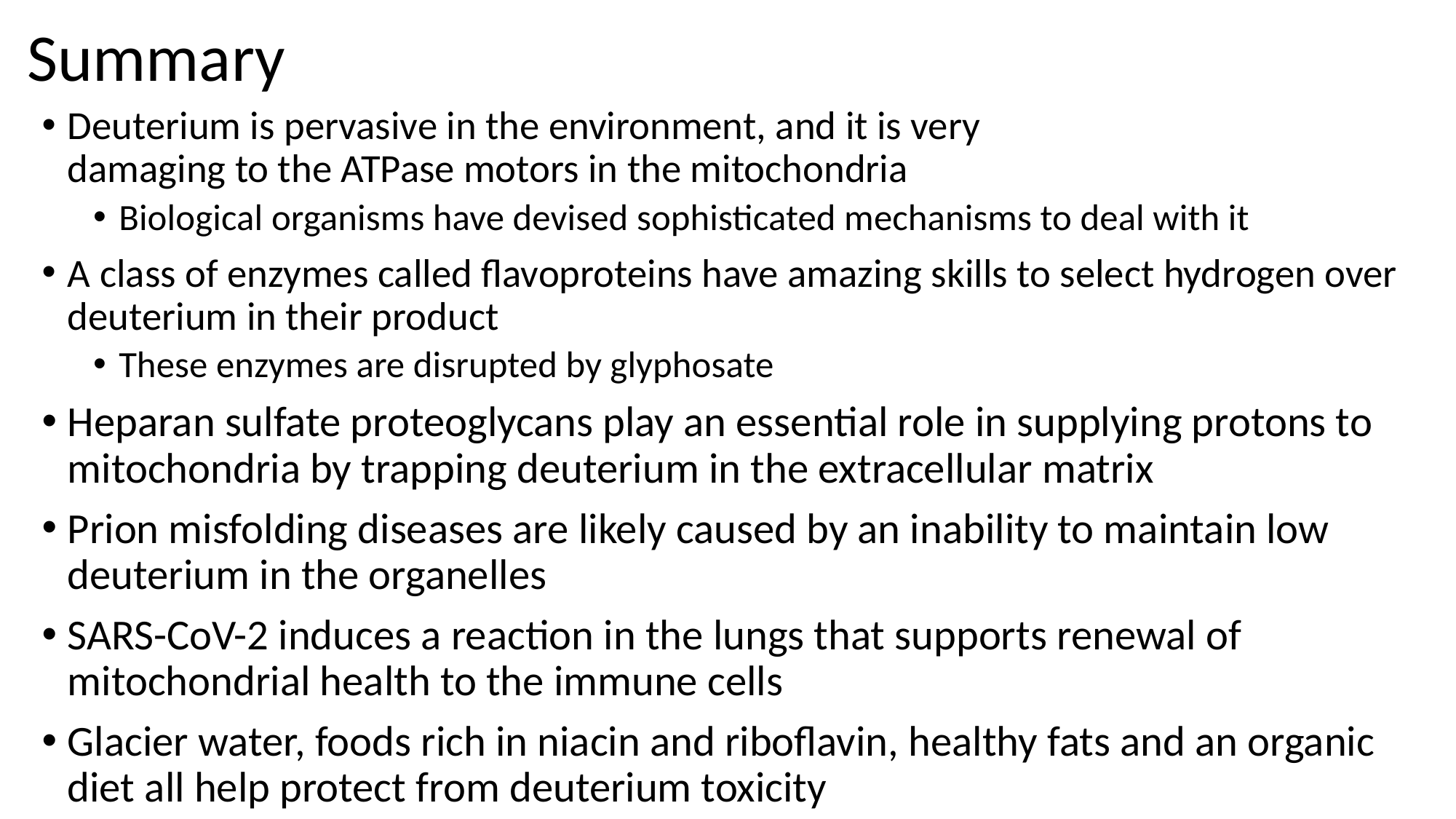

# Summary
Deuterium is pervasive in the environment, and it is very                                    damaging to the ATPase motors in the mitochondria
Biological organisms have devised sophisticated mechanisms to deal with it
A class of enzymes called flavoproteins have amazing skills to select hydrogen over deuterium in their product
These enzymes are disrupted by glyphosate
Heparan sulfate proteoglycans play an essential role in supplying protons to mitochondria by trapping deuterium in the extracellular matrix
Prion misfolding diseases are likely caused by an inability to maintain low deuterium in the organelles
SARS-CoV-2 induces a reaction in the lungs that supports renewal of mitochondrial health to the immune cells
Glacier water, foods rich in niacin and riboflavin, healthy fats and an organic diet all help protect from deuterium toxicity